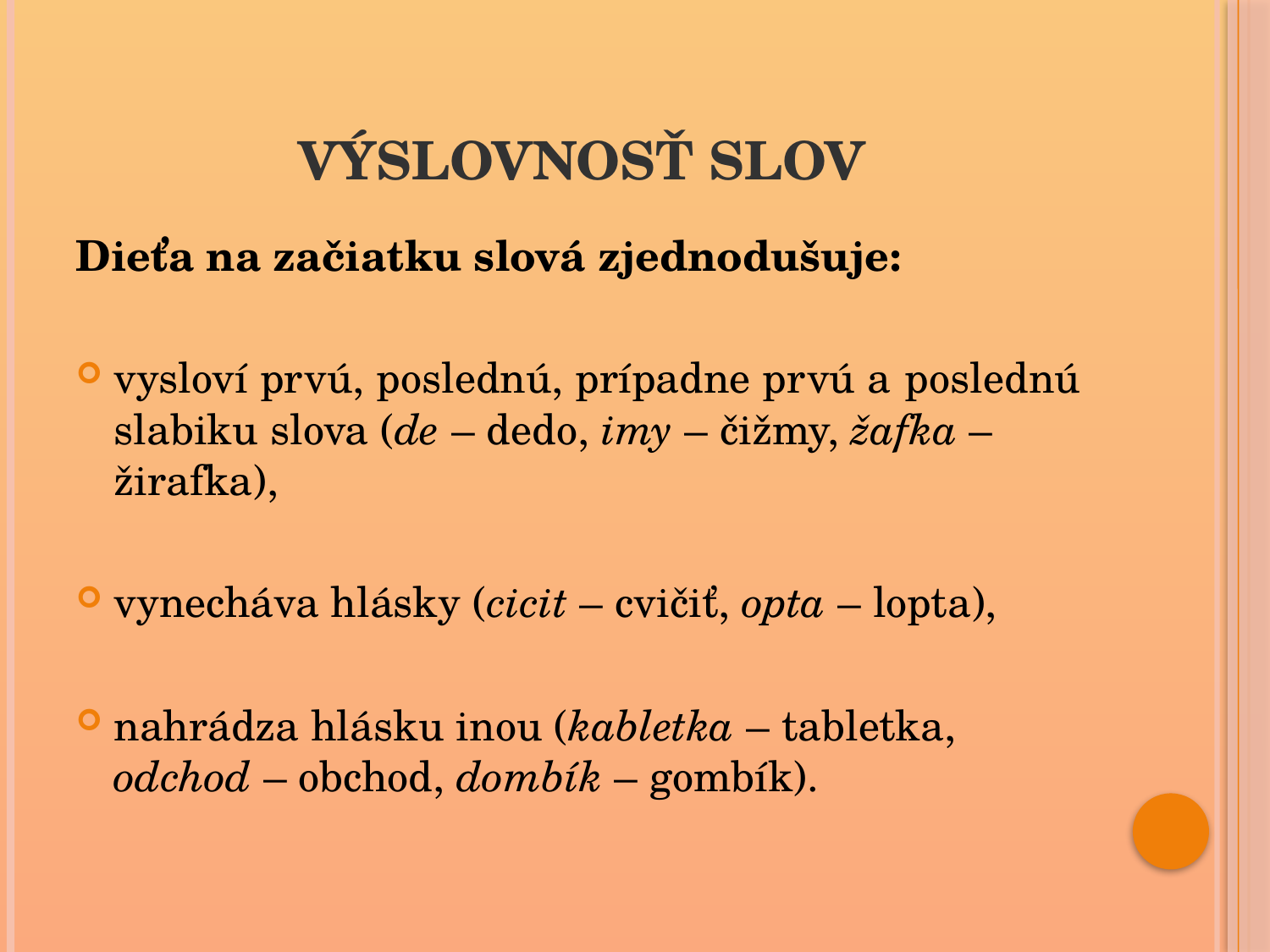

# Výslovnosť slov
Dieťa na začiatku slová zjednodušuje:

vysloví prvú, poslednú, prípadne prvú a poslednú slabiku slova (de – dedo, imy – čižmy, žafka – žirafka),

vynecháva hlásky (cicit – cvičiť, opta – lopta),

nahrádza hlásku inou (kabletka – tabletka, odchod – obchod, dombík – gombík).